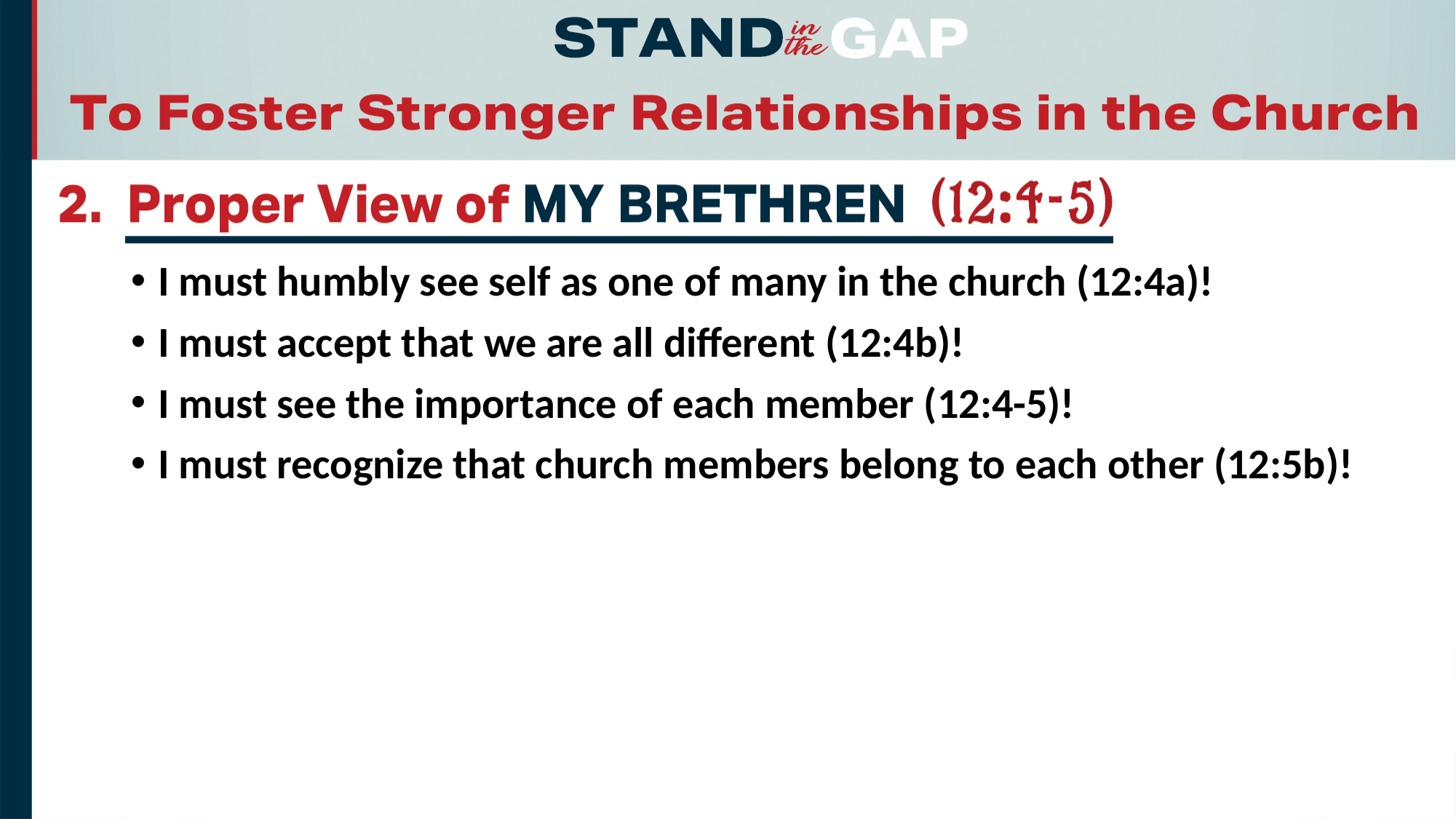

I must humbly see self as one of many in the church (12:4a)!
I must accept that we are all different (12:4b)!
I must see the importance of each member (12:4-5)!
I must recognize that church members belong to each other (12:5b)!